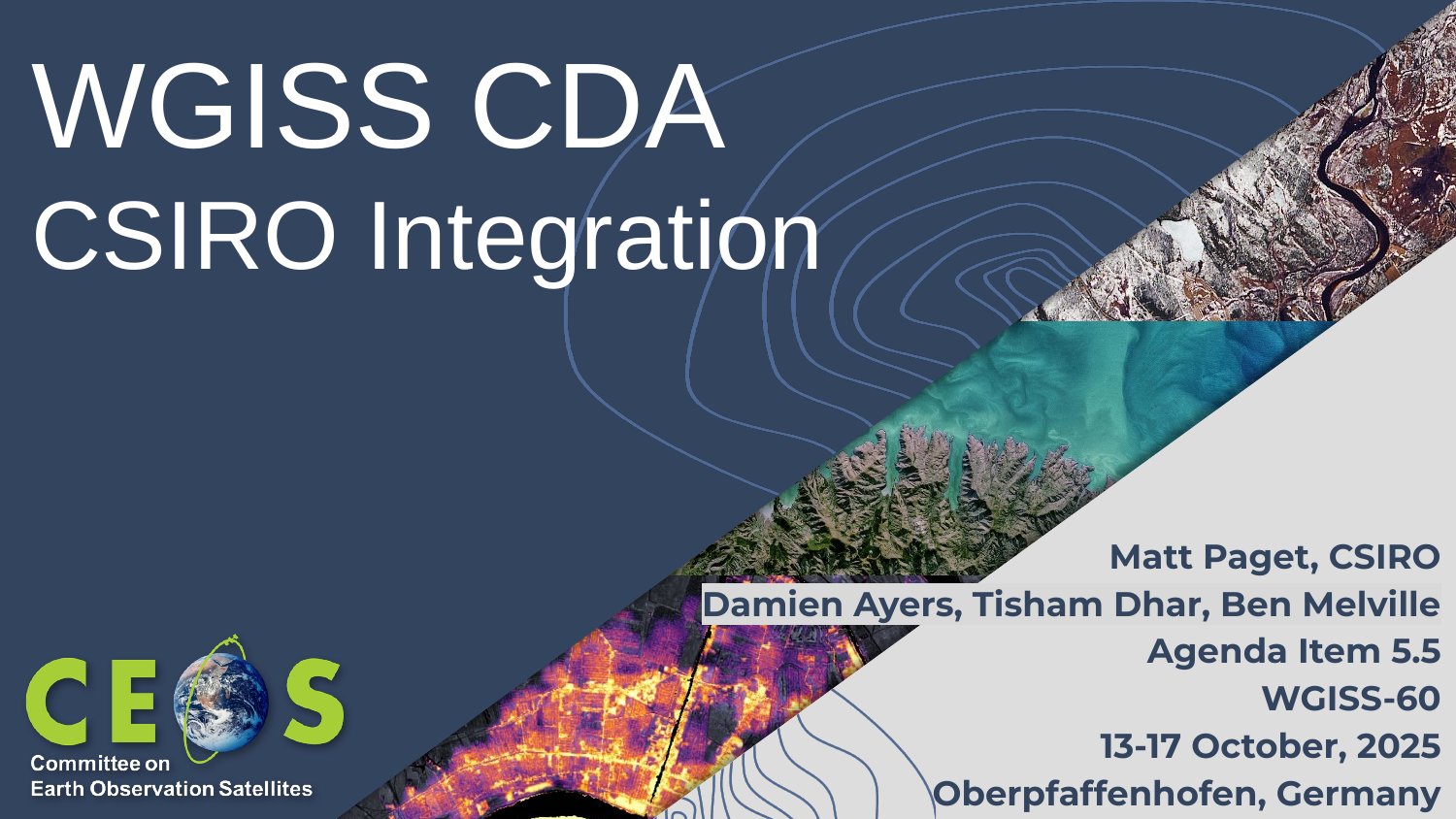

# WGISS CDA CSIRO Integration
Matt Paget, CSIRO
Damien Ayers, Tisham Dhar, Ben Melville
Agenda Item 5.5
WGISS-60
13-17 October, 2025
Oberpfaffenhofen, Germany